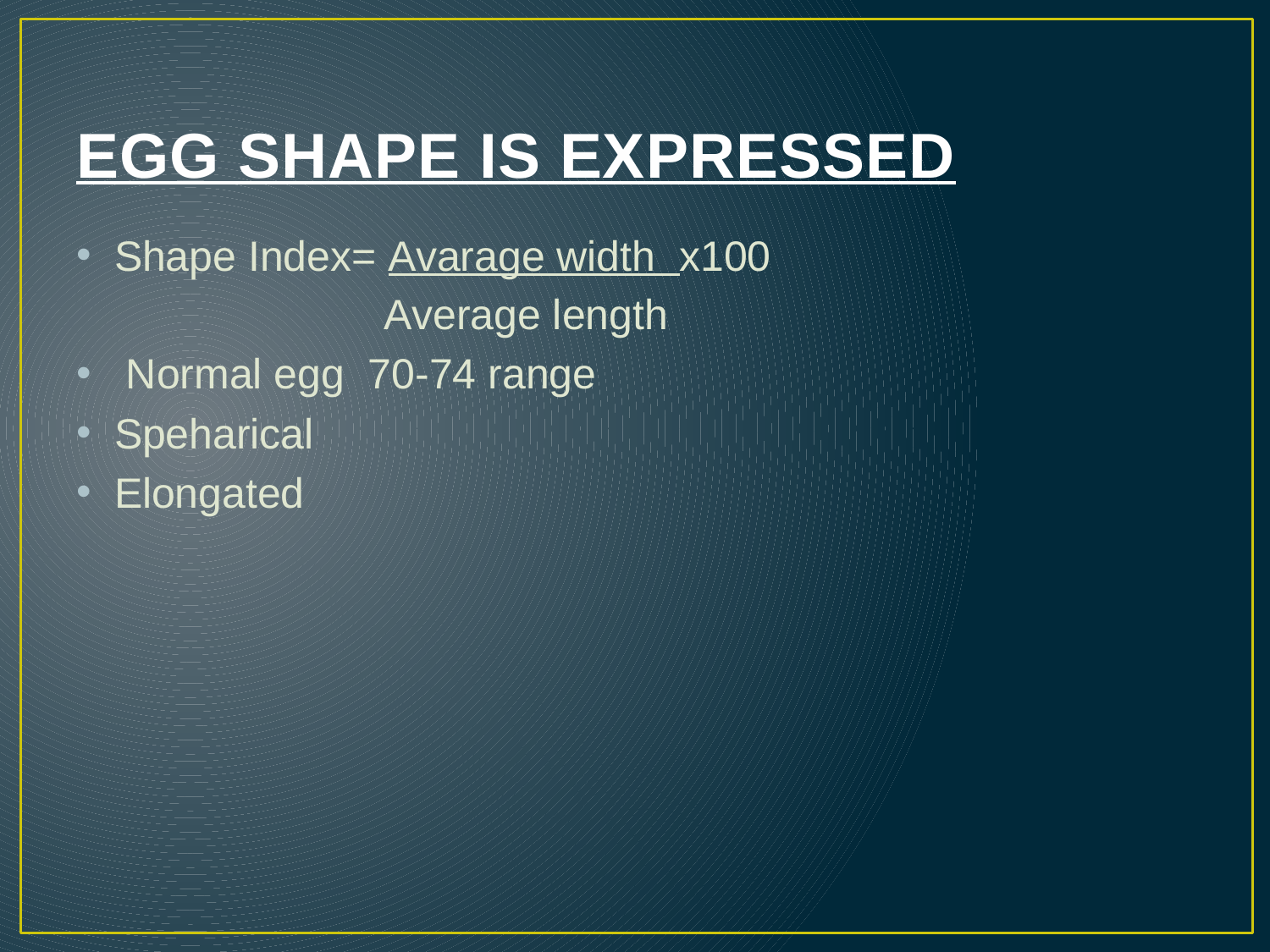

# EGG SHAPE IS EXPRESSED
Shape Index= Avarage width  x100
                          Average length
 Normal egg  70-74 range
Speharical
Elongated